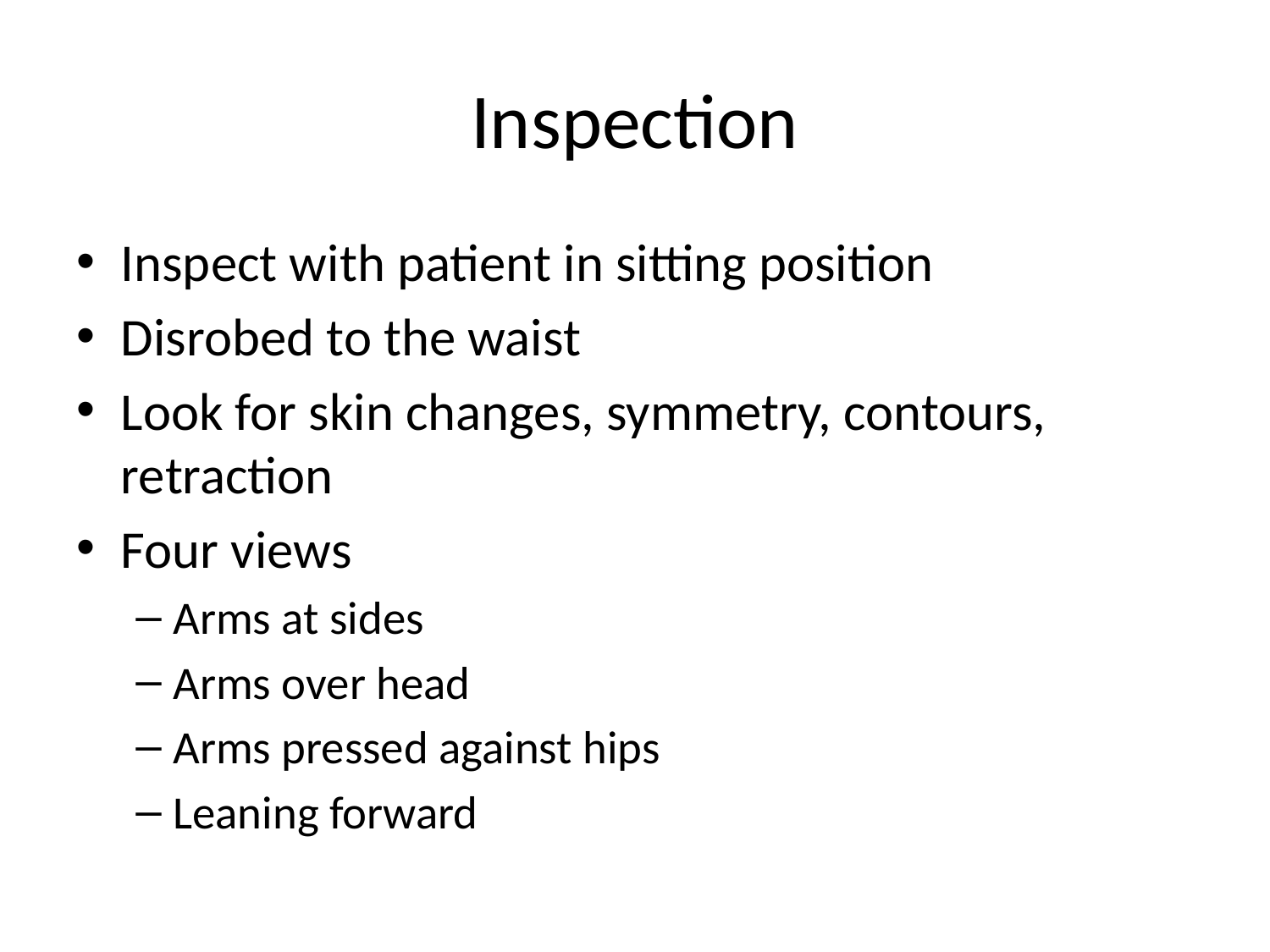

# Inspection
Inspect with patient in sitting position
Disrobed to the waist
Look for skin changes, symmetry, contours, retraction
Four views
Arms at sides
Arms over head
Arms pressed against hips
Leaning forward